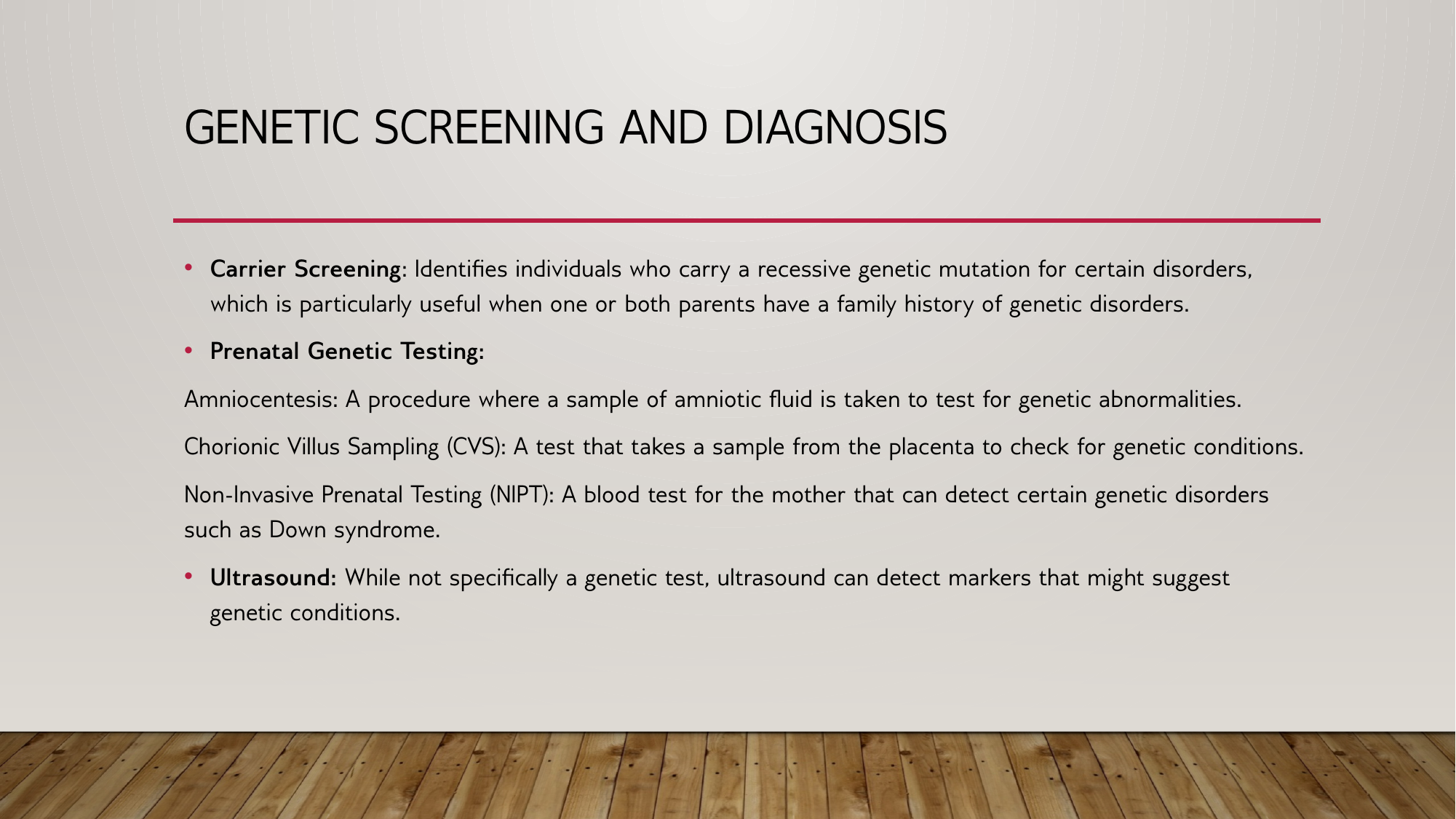

# Genetic Screening and Diagnosis
Carrier Screening: Identifies individuals who carry a recessive genetic mutation for certain disorders, which is particularly useful when one or both parents have a family history of genetic disorders.
Prenatal Genetic Testing:
Amniocentesis: A procedure where a sample of amniotic fluid is taken to test for genetic abnormalities.
Chorionic Villus Sampling (CVS): A test that takes a sample from the placenta to check for genetic conditions.
Non-Invasive Prenatal Testing (NIPT): A blood test for the mother that can detect certain genetic disorders such as Down syndrome.
Ultrasound: While not specifically a genetic test, ultrasound can detect markers that might suggest genetic conditions.